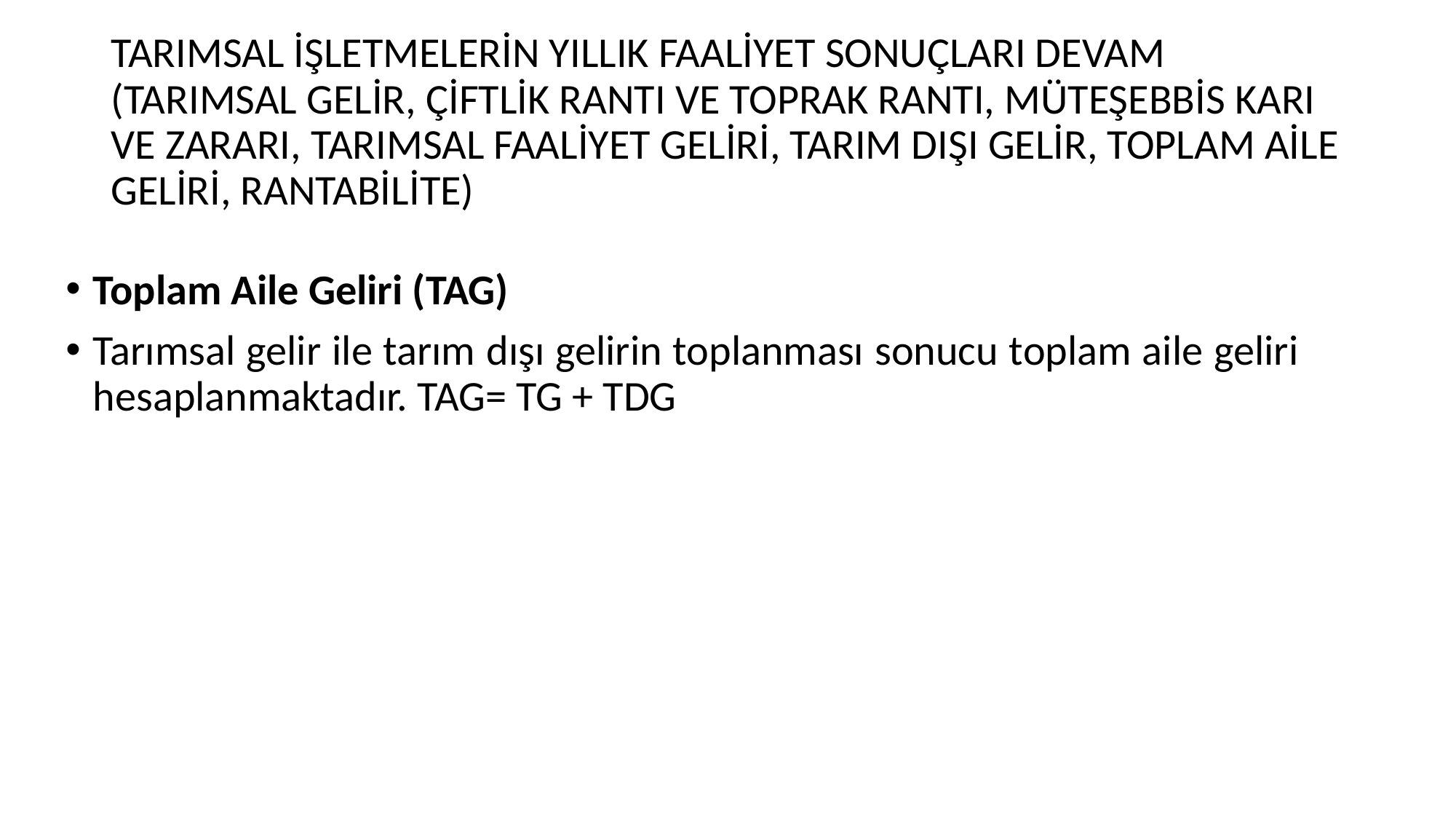

# TARIMSAL İŞLETMELERİN YILLIK FAALİYET SONUÇLARI DEVAM (TARIMSAL GELİR, ÇİFTLİK RANTI VE TOPRAK RANTI, MÜTEŞEBBİS KARI VE ZARARI, TARIMSAL FAALİYET GELİRİ, TARIM DIŞI GELİR, TOPLAM AİLE GELİRİ, RANTABİLİTE)
Toplam Aile Geliri (TAG)
Tarımsal gelir ile tarım dışı gelirin toplanması sonucu toplam aile geliri hesaplanmaktadır. TAG= TG + TDG